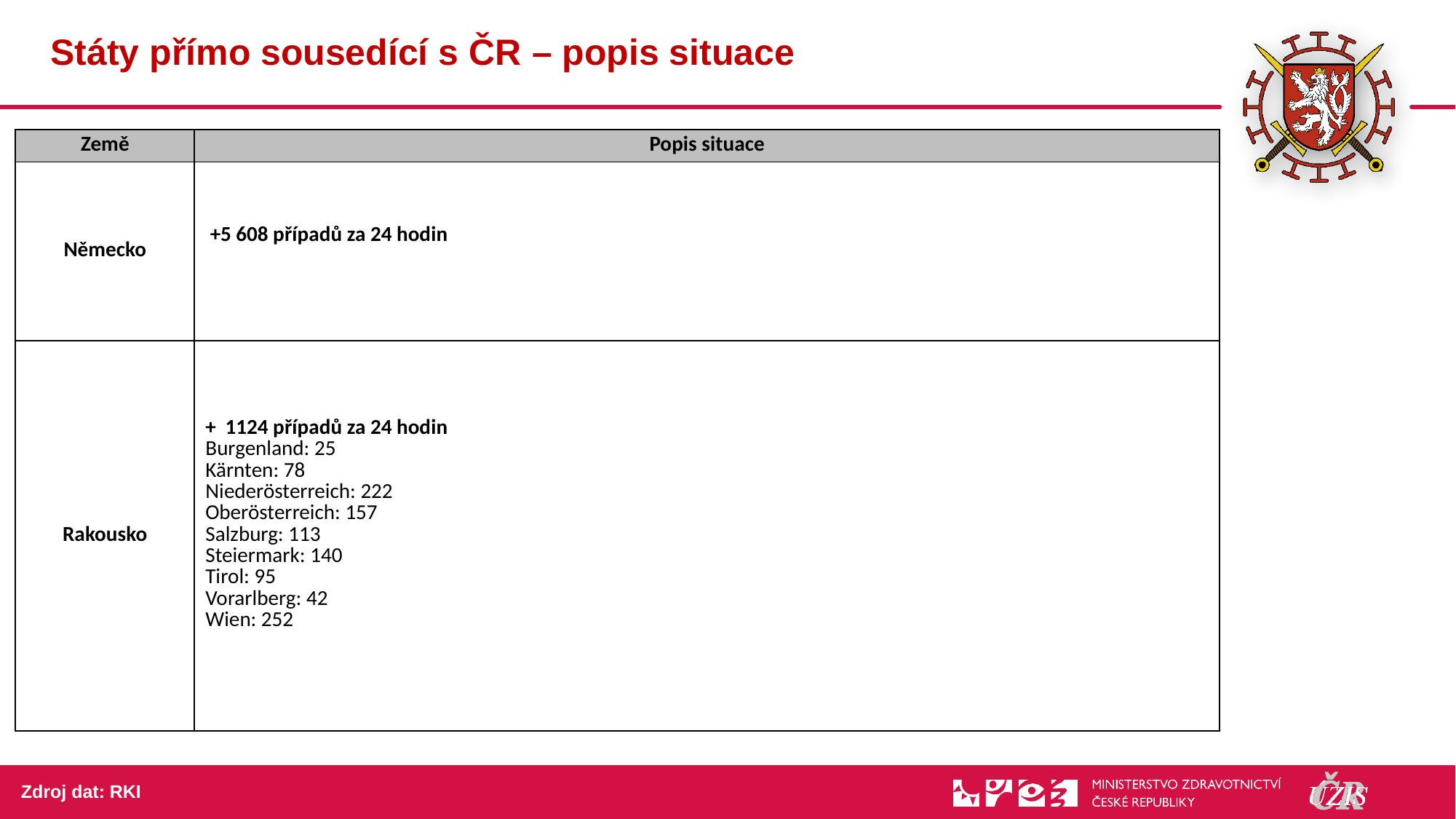

60
# Státy přímo sousedící s ČR – popis situace
| Země | Popis situace |
| --- | --- |
| Německo | +5 608 případů za 24 hodin |
| Rakousko | + 1124 případů za 24 hodin Burgenland: 25 Kärnten: 78 Niederösterreich: 222 Oberösterreich: 157 Salzburg: 113 Steiermark: 140 Tirol: 95 Vorarlberg: 42 Wien: 252 |
Zdroj dat: RKI